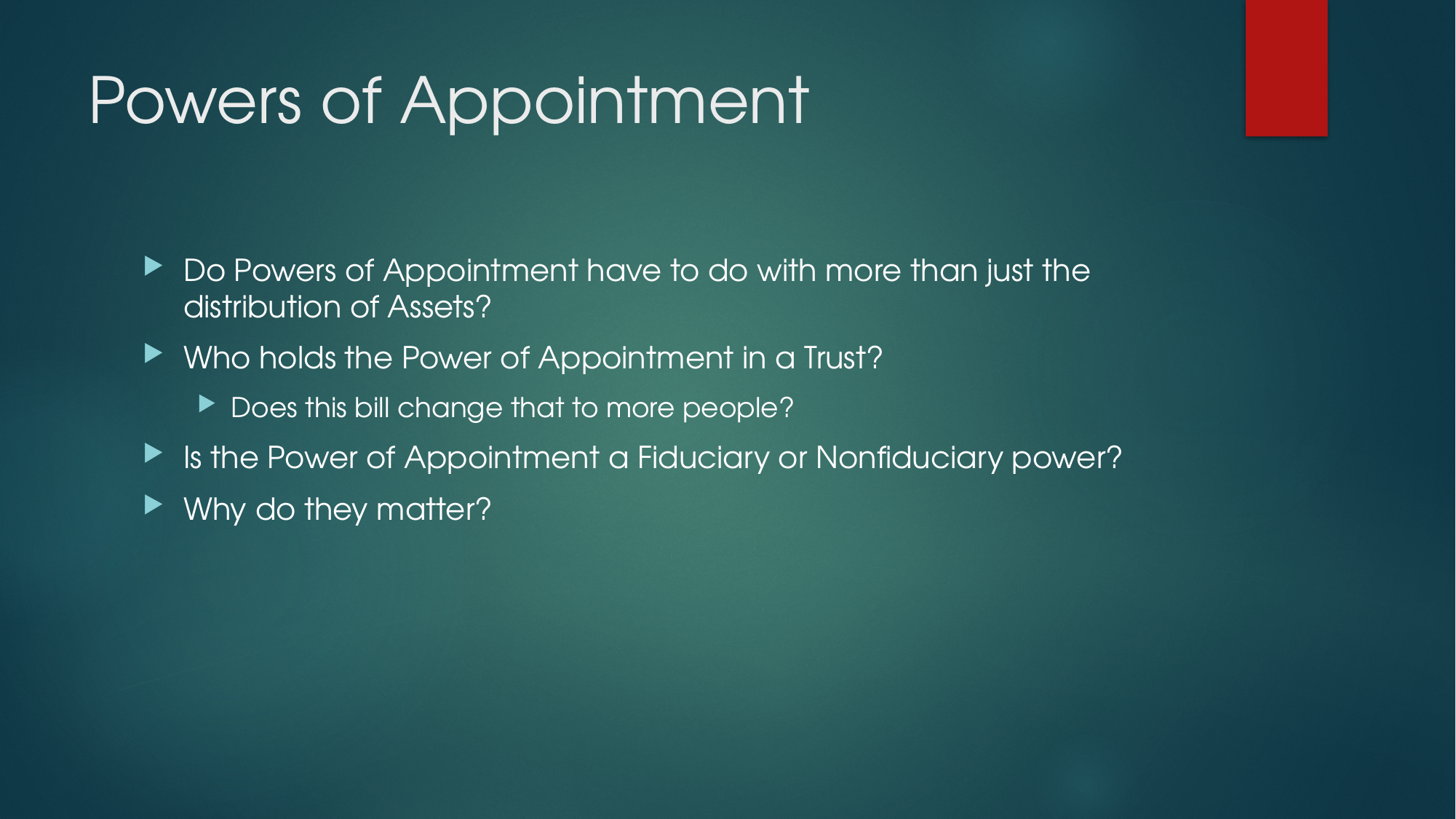

# Powers of Appointment
Do Powers of Appointment have to do with more than just the distribution of Assets?
Who holds the Power of Appointment in a Trust?
Does this bill change that to more people?
Is the Power of Appointment a Fiduciary or Nonfiduciary power?
Why do they matter?